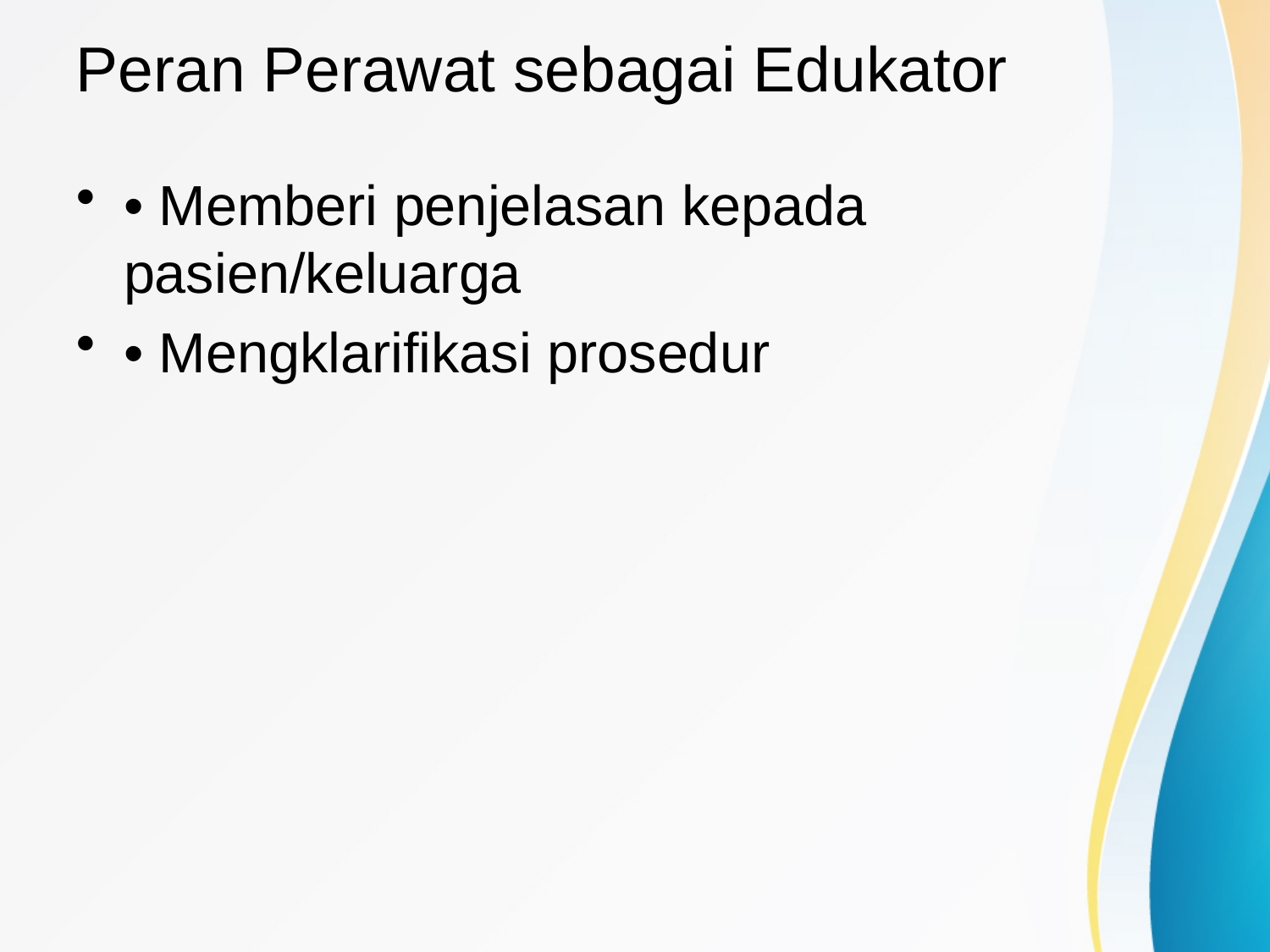

# Peran Perawat sebagai Edukator
• Memberi penjelasan kepada pasien/keluarga
• Mengklarifikasi prosedur